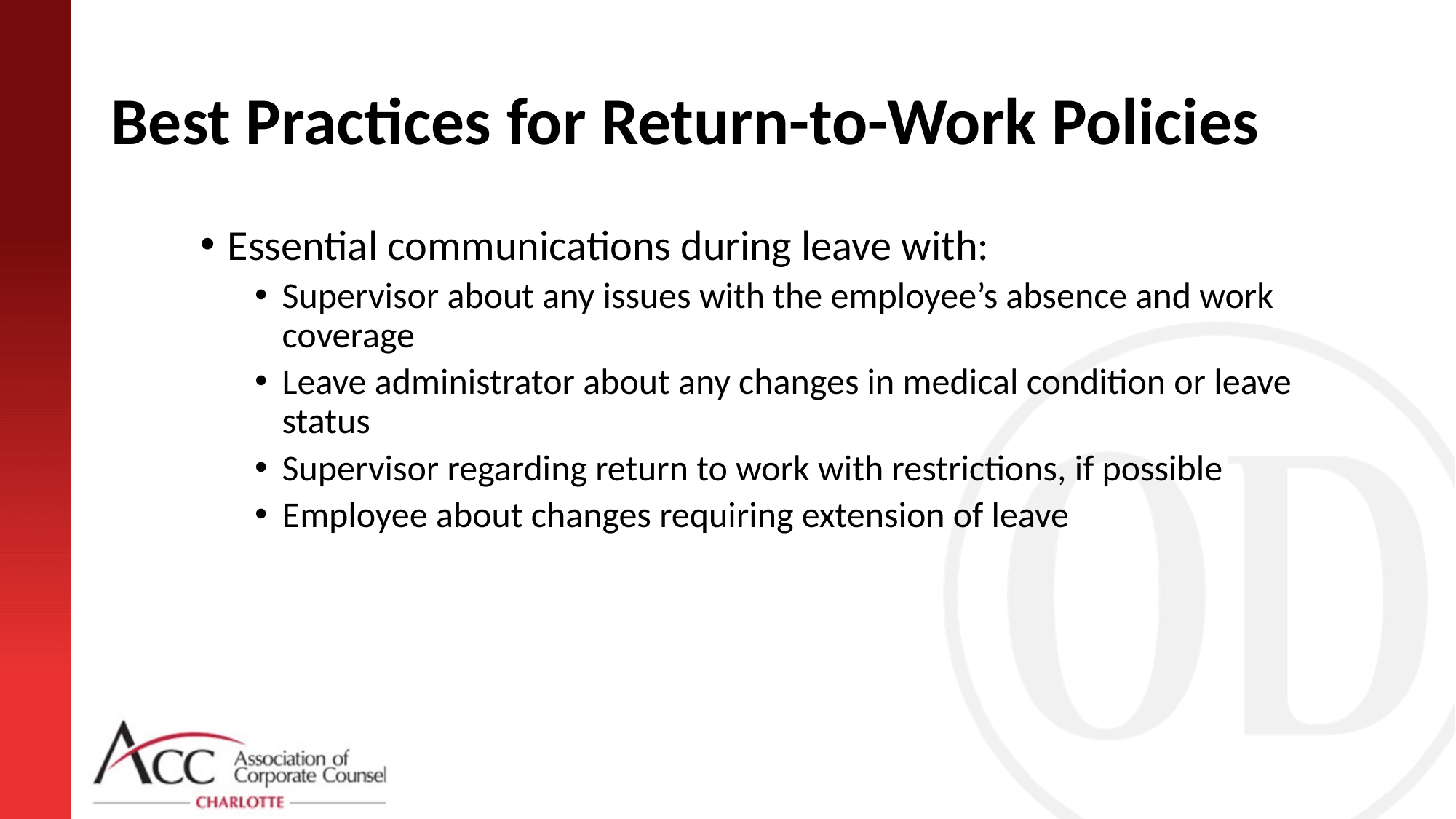

# Best Practices for Return-to-Work Policies
Essential communications during leave with:
Supervisor about any issues with the employee’s absence and work coverage
Leave administrator about any changes in medical condition or leave status
Supervisor regarding return to work with restrictions, if possible
Employee about changes requiring extension of leave